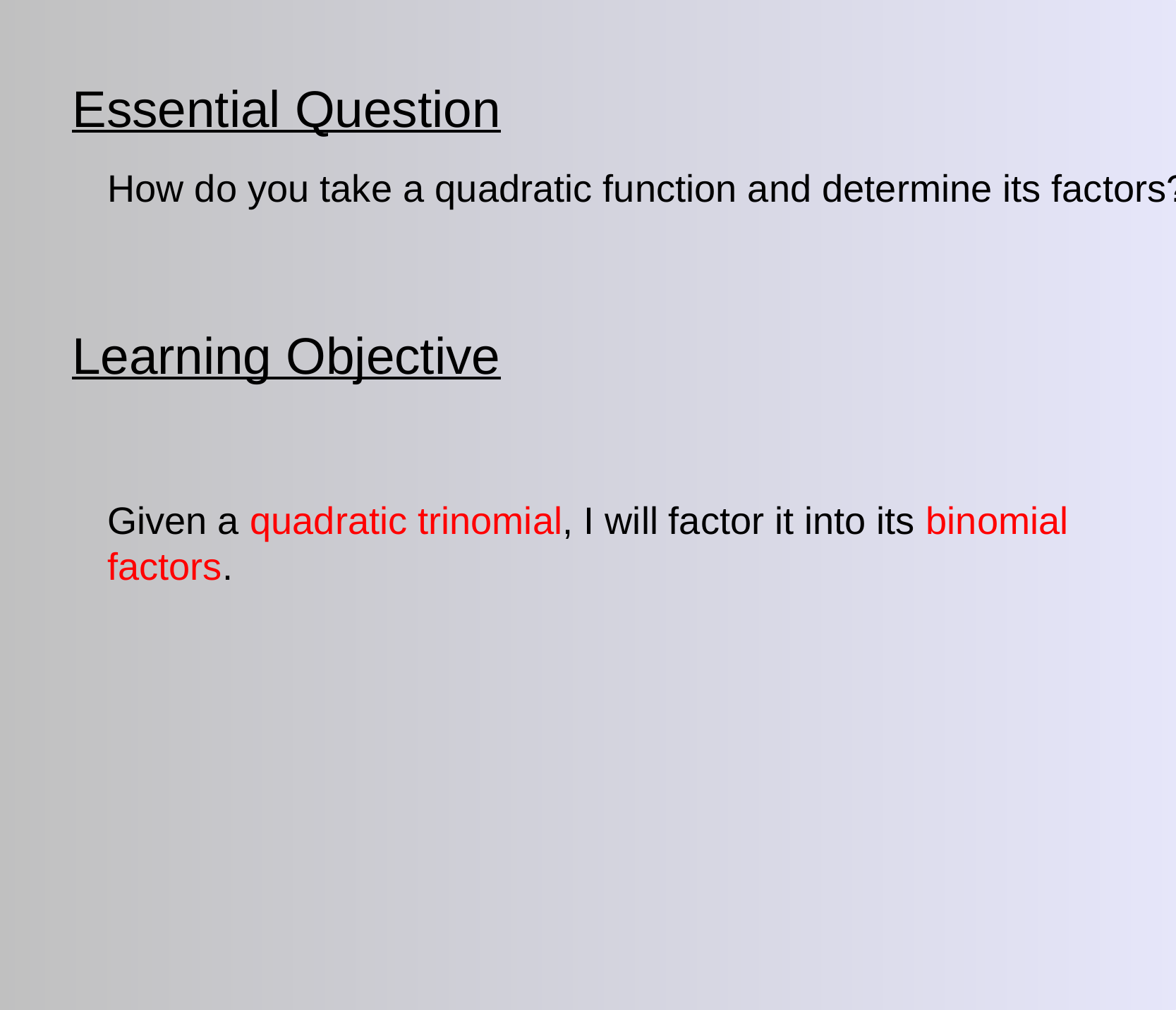

Essential Question

Learning Objective
How do you take a quadratic function and  determine its factors?
Given a quadratic trinomial, I will factor it into its binomial factors.